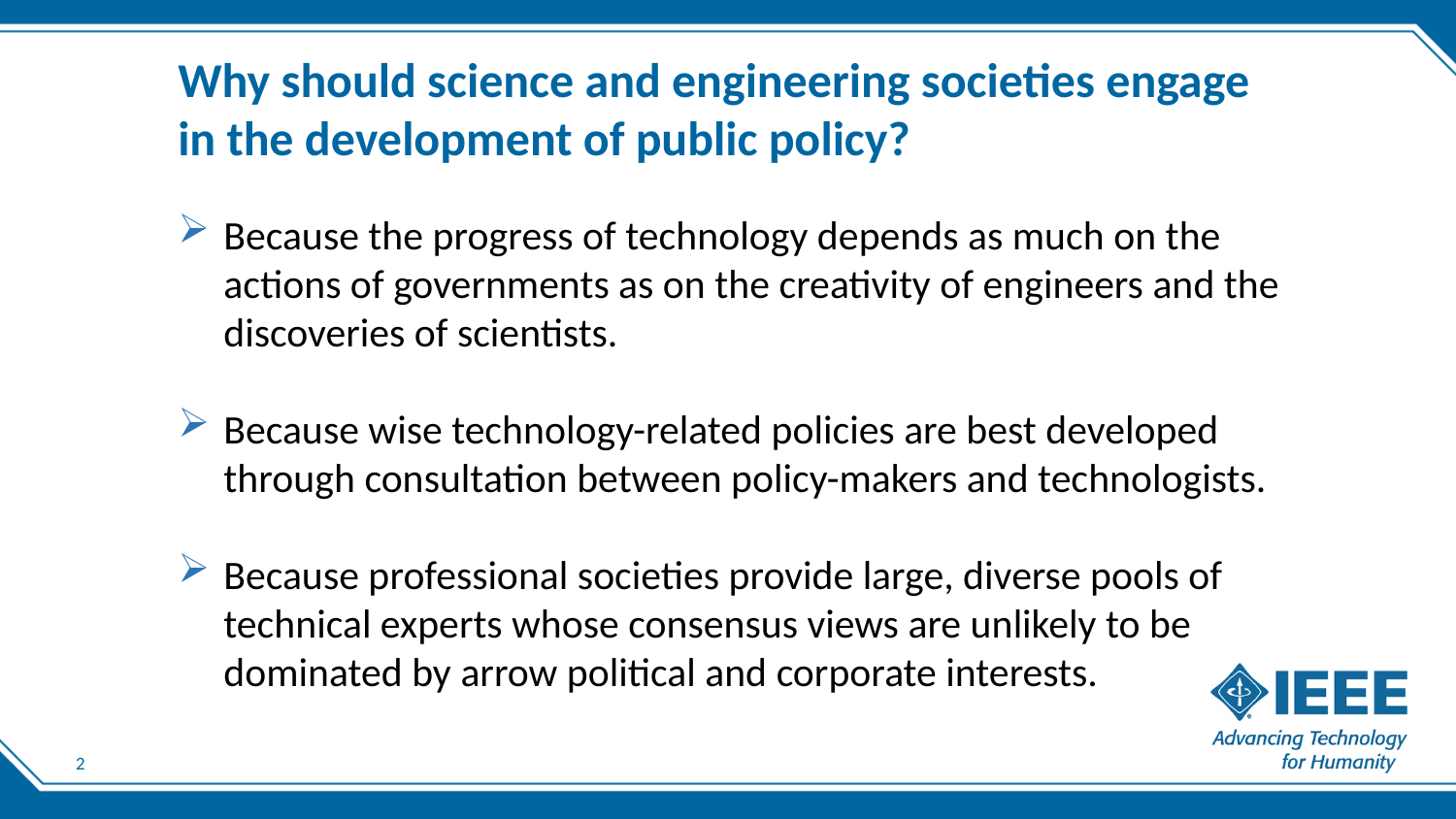

Why should science and engineering societies engage in the development of public policy?

Because the progress of technology depends as much on the actions of governments as on the creativity of engineers and the discoveries of scientists.

Because wise technology-related policies are best developed through consultation between policy-makers and technologists.

Because professional societies provide large, diverse pools of technical experts whose consensus views are unlikely to be dominated by arrow political and corporate interests.
2